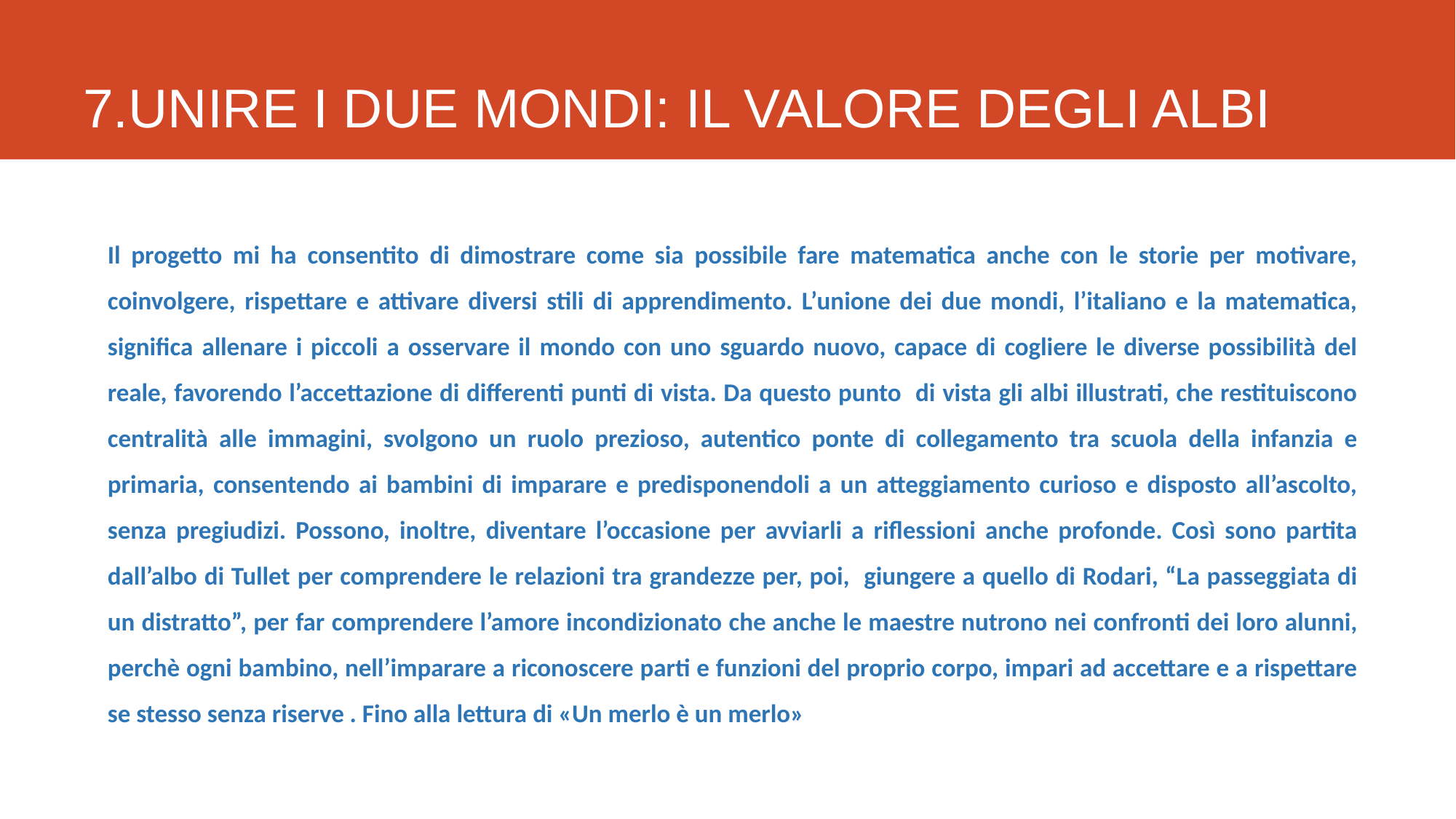

# 7.UNIRE I DUE MONDI: IL VALORE DEGLI ALBI
Il progetto mi ha consentito di dimostrare come sia possibile fare matematica anche con le storie per motivare, coinvolgere, rispettare e attivare diversi stili di apprendimento. L’unione dei due mondi, l’italiano e la matematica, significa allenare i piccoli a osservare il mondo con uno sguardo nuovo, capace di cogliere le diverse possibilità del reale, favorendo l’accettazione di differenti punti di vista. Da questo punto  di vista gli albi illustrati, che restituiscono centralità alle immagini, svolgono un ruolo prezioso, autentico ponte di collegamento tra scuola della infanzia e primaria, consentendo ai bambini di imparare e predisponendoli a un atteggiamento curioso e disposto all’ascolto, senza pregiudizi. Possono, inoltre, diventare l’occasione per avviarli a riflessioni anche profonde. Così sono partita dall’albo di Tullet per comprendere le relazioni tra grandezze per, poi,  giungere a quello di Rodari, “La passeggiata di un distratto”, per far comprendere l’amore incondizionato che anche le maestre nutrono nei confronti dei loro alunni, perchè ogni bambino, nell’imparare a riconoscere parti e funzioni del proprio corpo, impari ad accettare e a rispettare se stesso senza riserve . Fino alla lettura di «Un merlo è un merlo»